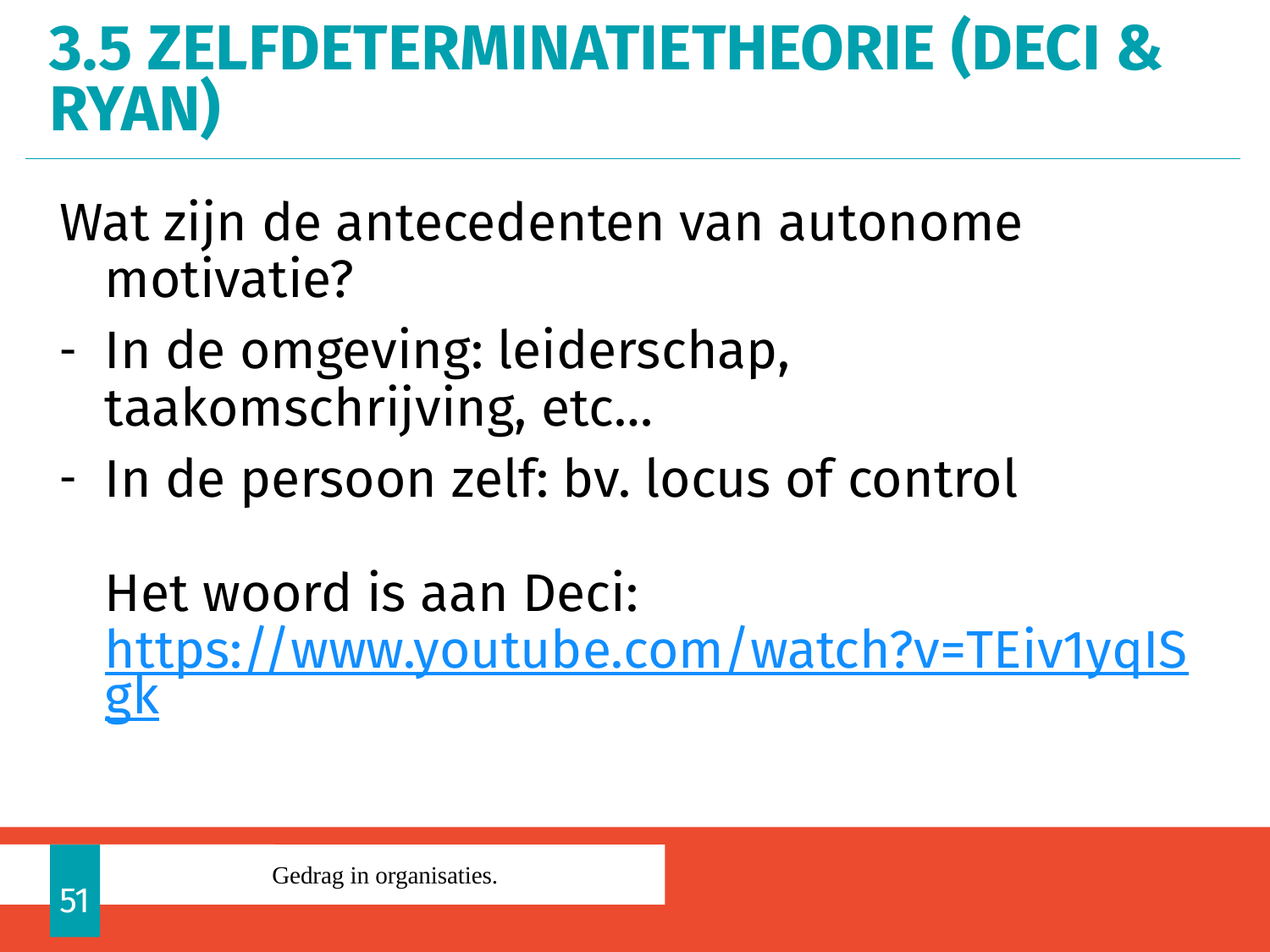

# 3.5 Zelfdeterminatietheorie (Deci & Ryan)
Wat zijn de antecedenten van autonome motivatie?
In de omgeving: leiderschap, taakomschrijving, etc…
In de persoon zelf: bv. locus of control
Het woord is aan Deci:
https://www.youtube.com/watch?v=TEiv1yqISgk

51
Gedrag in organisaties.